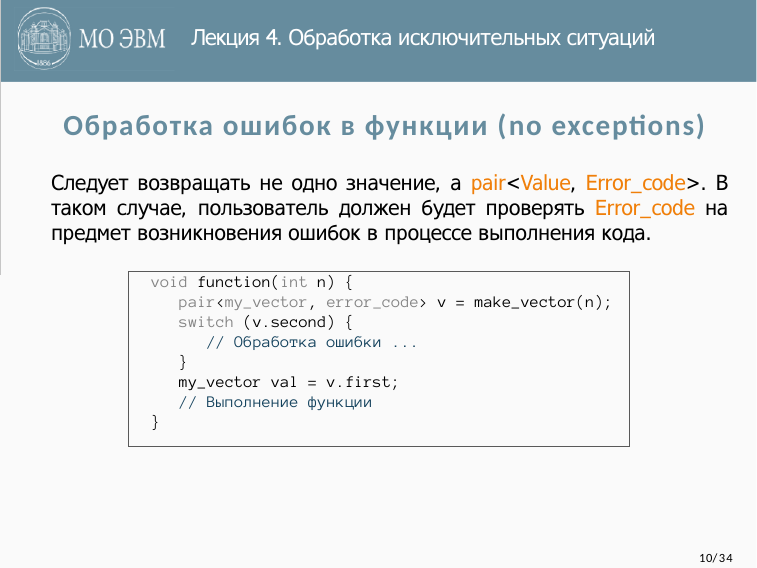

Лекция 4. Обработка исключительных ситуаций
Обработка ошибок в функции (no exceptions)
Следует возвращать не одно значение, а pair<Value, Error_code>. В таком случае, пользователь должен будет проверять Error_code на предмет возникновения ошибок в процессе выполнения кода.
void function(int n) {
   pair<my_vector, error_code> v = make_vector(n);
   switch (v.second) {
      // Обработка ошибки ...
   }
   my_vector val = v.first;
   // Выполнение функции
}
10/34